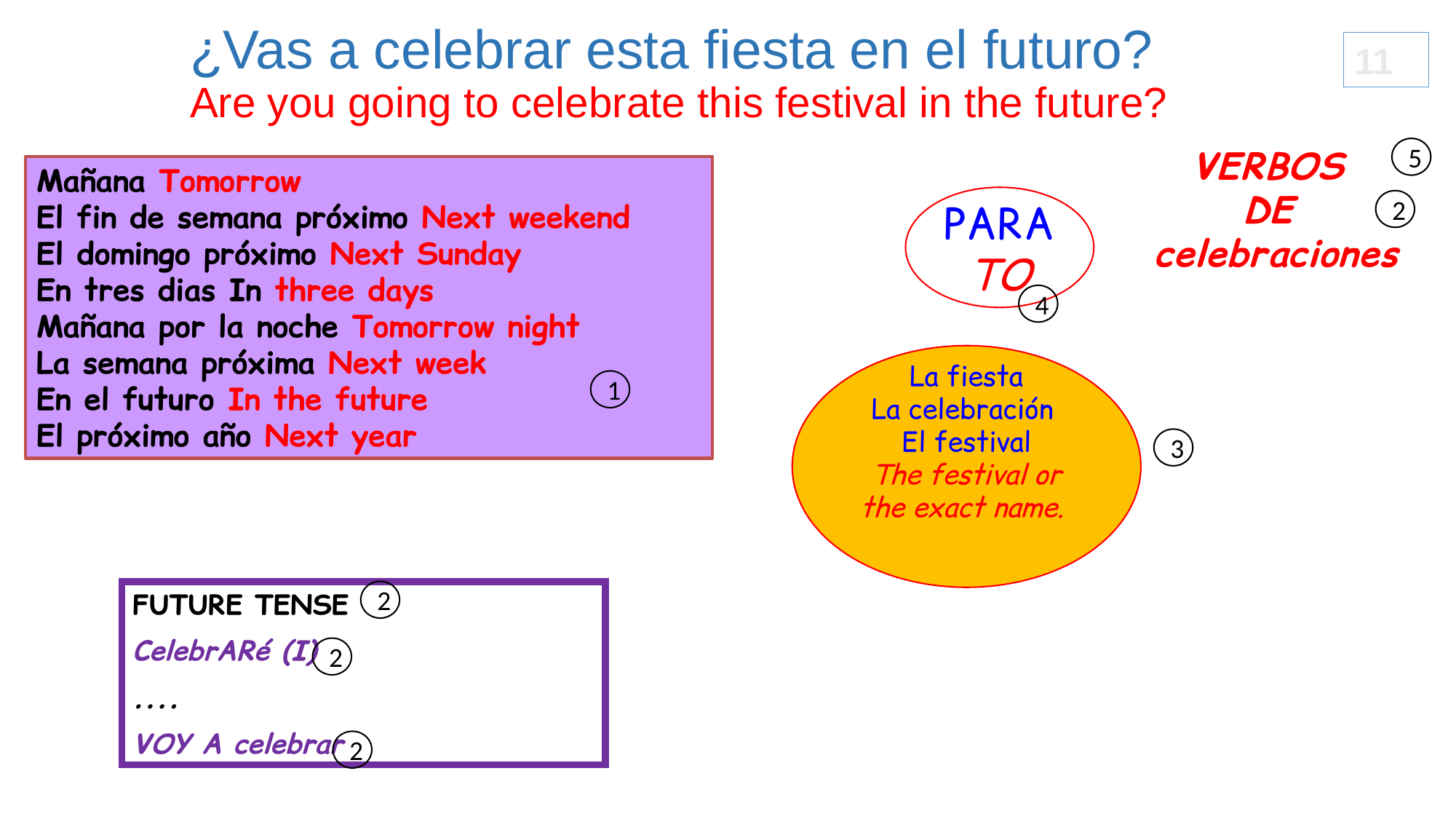

# ¿Vas a celebrar esta fiesta en el futuro? Are you going to celebrate this festival in the future?
11
VERBOS
DE
celebraciones
5
Mañana Tomorrow
El fin de semana próximo Next weekend
El domingo próximo Next Sunday
En tres dias In three days
Mañana por la noche Tomorrow night
La semana próxima Next week
En el futuro In the future
El próximo año Next year
PARA
TO
2
4
La fiesta
La celebración
El festival
The festival or the exact name.

1
3
2
FUTURE TENSE
CelebrARé (I)
....
VOY A celebrar
2
2